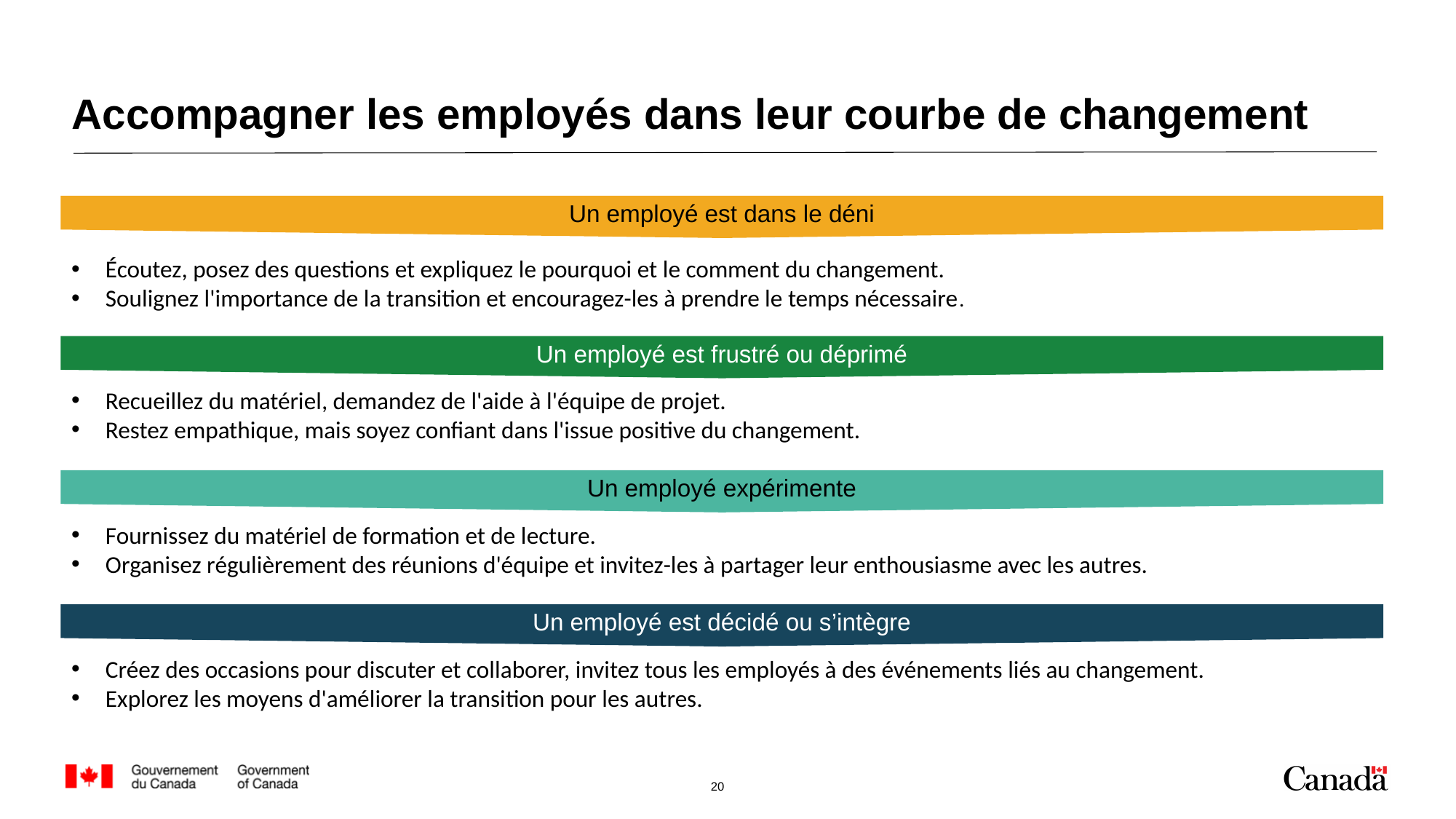

# Accompagner les employés dans leur courbe de changement
Un employé est dans le déni
Écoutez, posez des questions et expliquez le pourquoi et le comment du changement.
Soulignez l'importance de la transition et encouragez-les à prendre le temps nécessaire.
Un employé est frustré ou déprimé
Recueillez du matériel, demandez de l'aide à l'équipe de projet.
Restez empathique, mais soyez confiant dans l'issue positive du changement.
Un employé expérimente
Fournissez du matériel de formation et de lecture.
Organisez régulièrement des réunions d'équipe et invitez-les à partager leur enthousiasme avec les autres.
Un employé est décidé ou s’intègre
Créez des occasions pour discuter et collaborer, invitez tous les employés à des événements liés au changement.
Explorez les moyens d'améliorer la transition pour les autres.